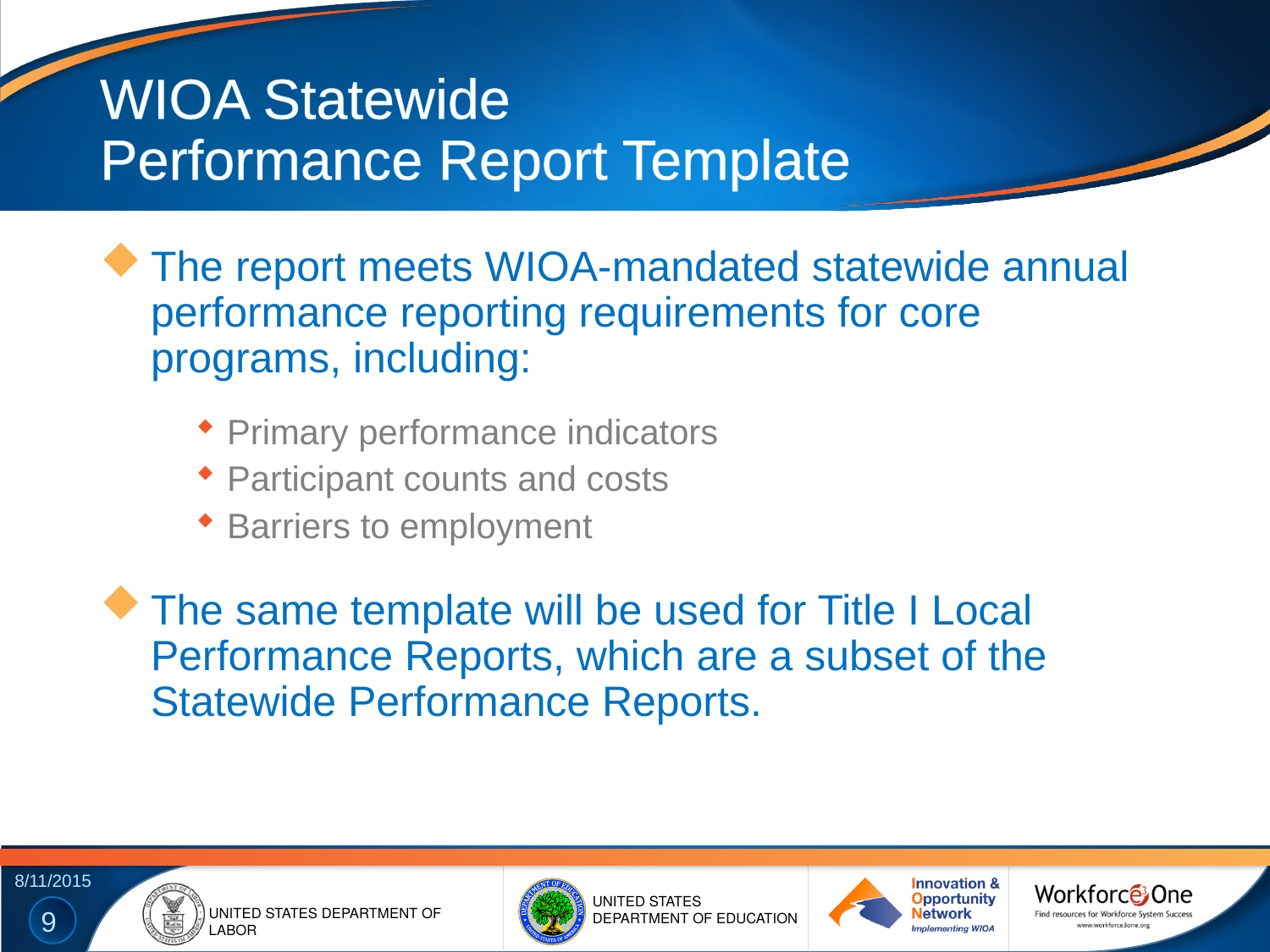

# WIOA Statewide Performance Report Template
The report meets WIOA-mandated statewide annual performance reporting requirements for core programs, including:
Primary performance indicators
Participant counts and costs
Barriers to employment
The same template will be used for Title I Local Performance Reports, which are a subset of the Statewide Performance Reports.